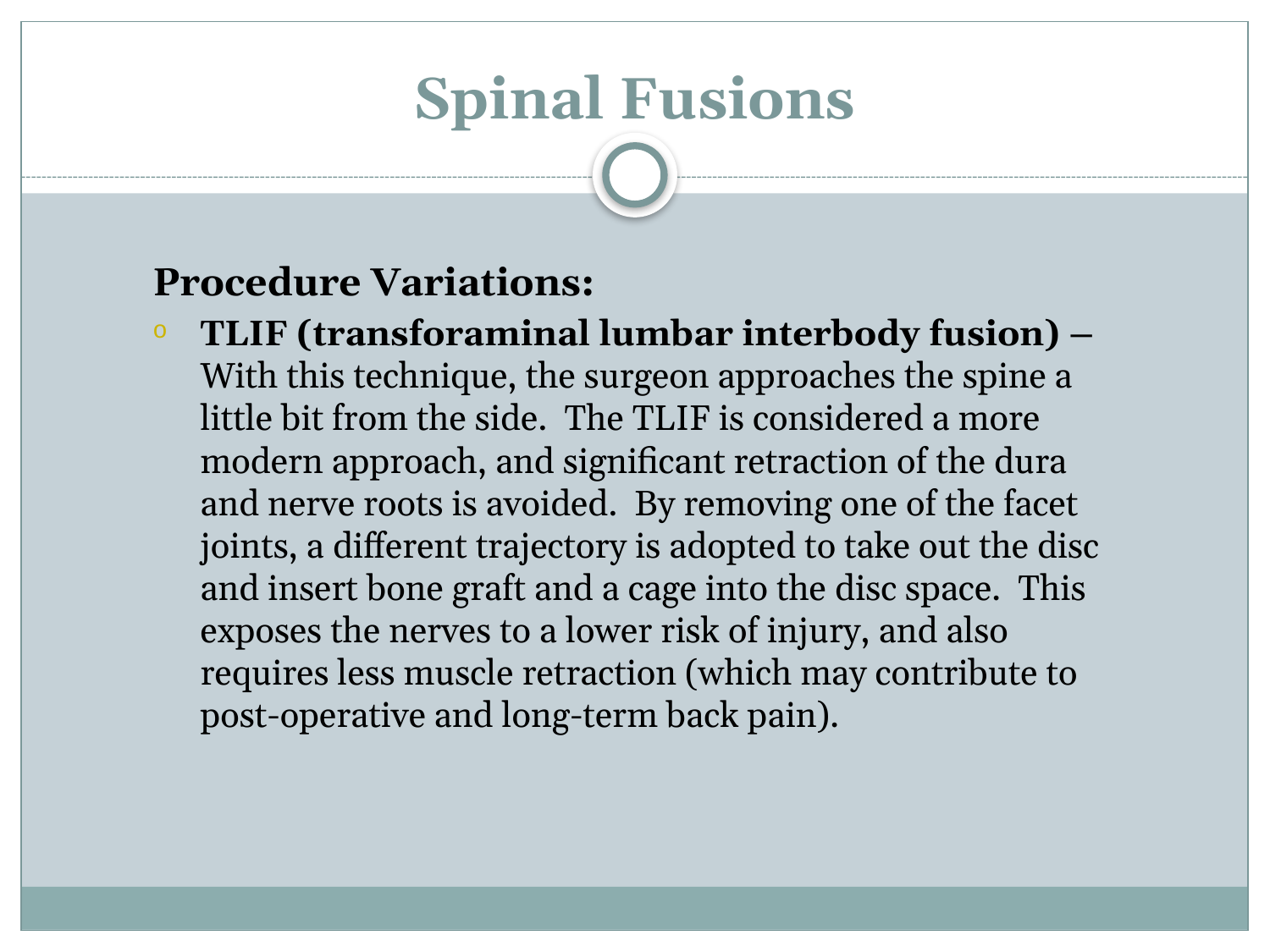

# Spinal Fusions
Procedure Variations:
TLIF (transforaminal lumbar interbody fusion) – With this technique, the surgeon approaches the spine a little bit from the side.  The TLIF is considered a more modern approach, and significant retraction of the dura and nerve roots is avoided.  By removing one of the facet joints, a different trajectory is adopted to take out the disc and insert bone graft and a cage into the disc space.  This exposes the nerves to a lower risk of injury, and also requires less muscle retraction (which may contribute to post-operative and long-term back pain).